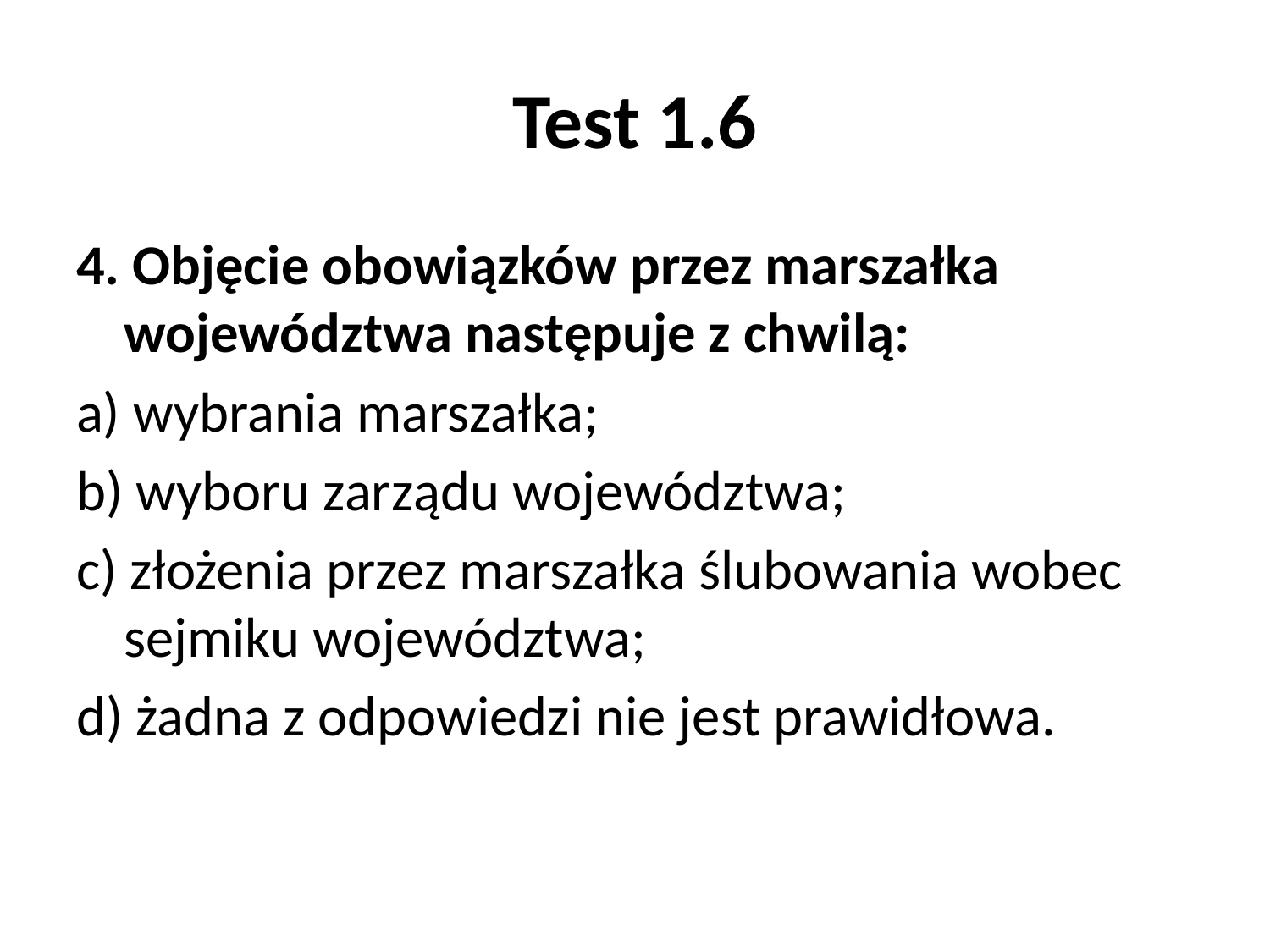

# Test 1.6
4. Objęcie obowiązków przez marszałka województwa następuje z chwilą:
a) wybrania marszałka;
b) wyboru zarządu województwa;
c) złożenia przez marszałka ślubowania wobec sejmiku województwa;
d) żadna z odpowiedzi nie jest prawidłowa.